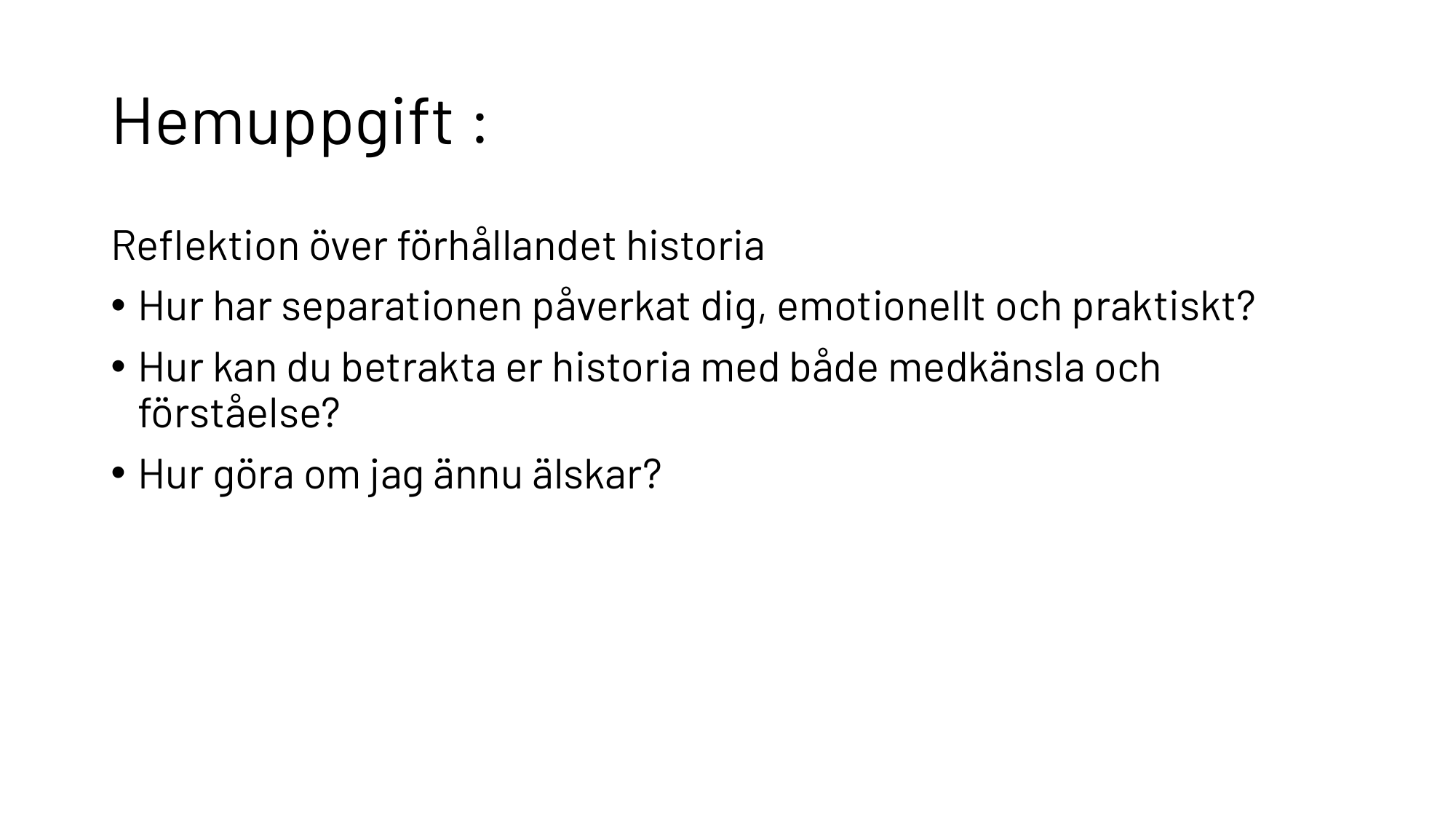

# Hemuppgift :
Reflektion över förhållandet historia
Hur har separationen påverkat dig, emotionellt och praktiskt?
Hur kan du betrakta er historia med både medkänsla och förståelse?
Hur göra om jag ännu älskar?